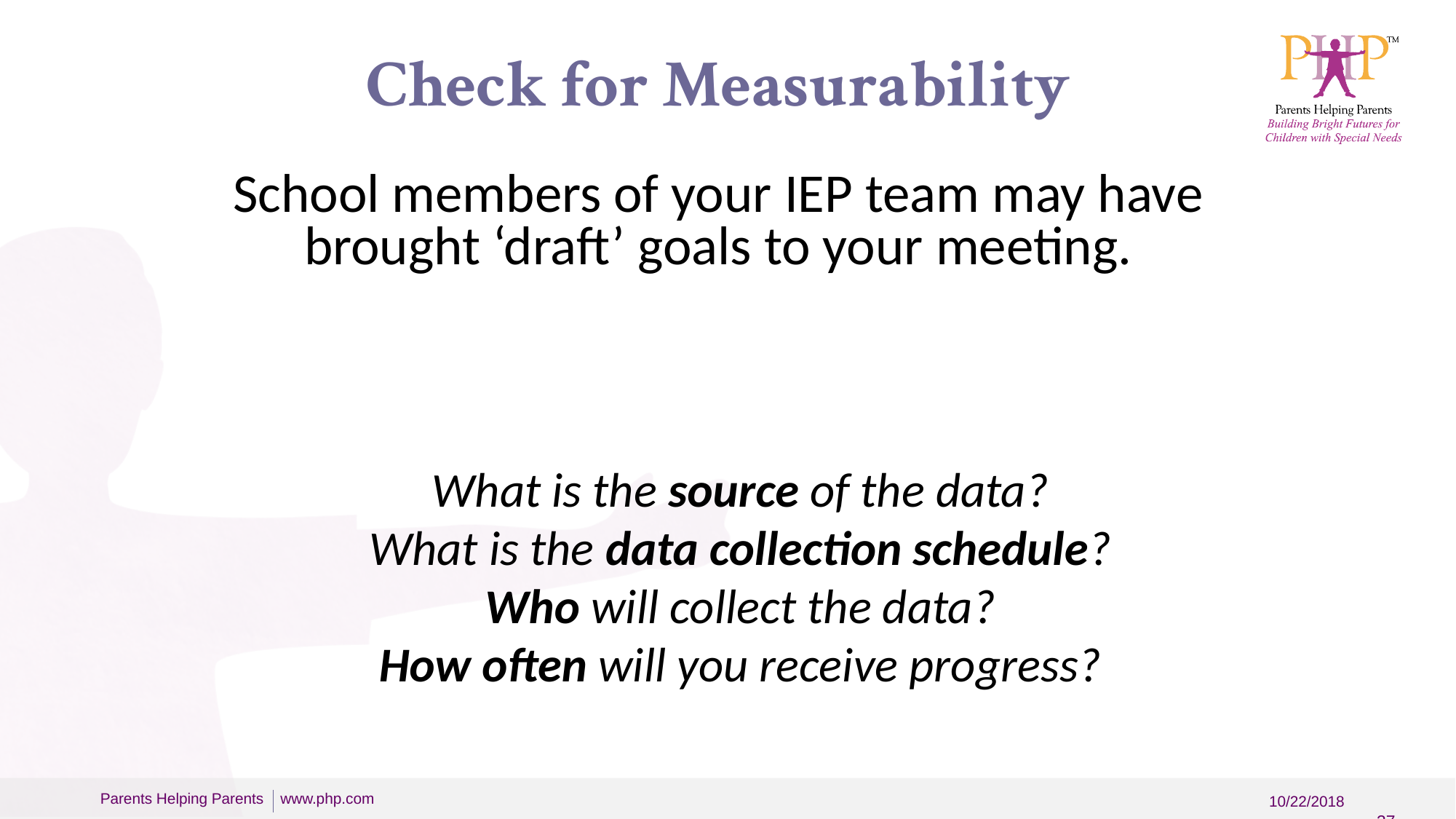

Check for Measurability

School members of your IEP team may have brought ‘draft’ goals to your meeting.

What is the source of the data?
What is the data collection schedule?
Who will collect the data?
How often will you receive progress?